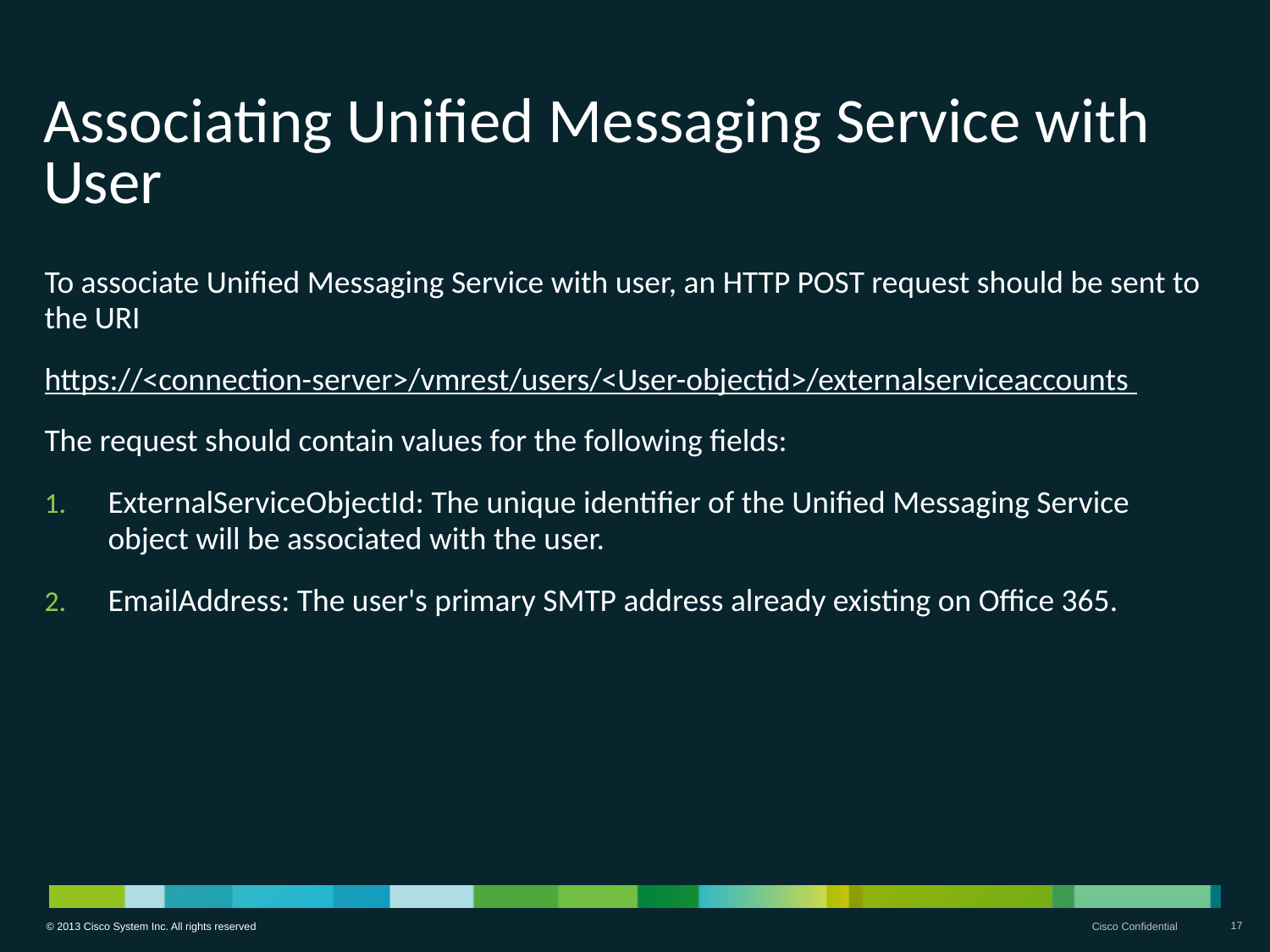

# Associating Unified Messaging Service with User
To associate Unified Messaging Service with user, an HTTP POST request should be sent to the URI
https://<connection-server>/vmrest/users/<User-objectid>/externalserviceaccounts
The request should contain values for the following fields:
ExternalServiceObjectId: The unique identifier of the Unified Messaging Service object will be associated with the user.
EmailAddress: The user's primary SMTP address already existing on Office 365.